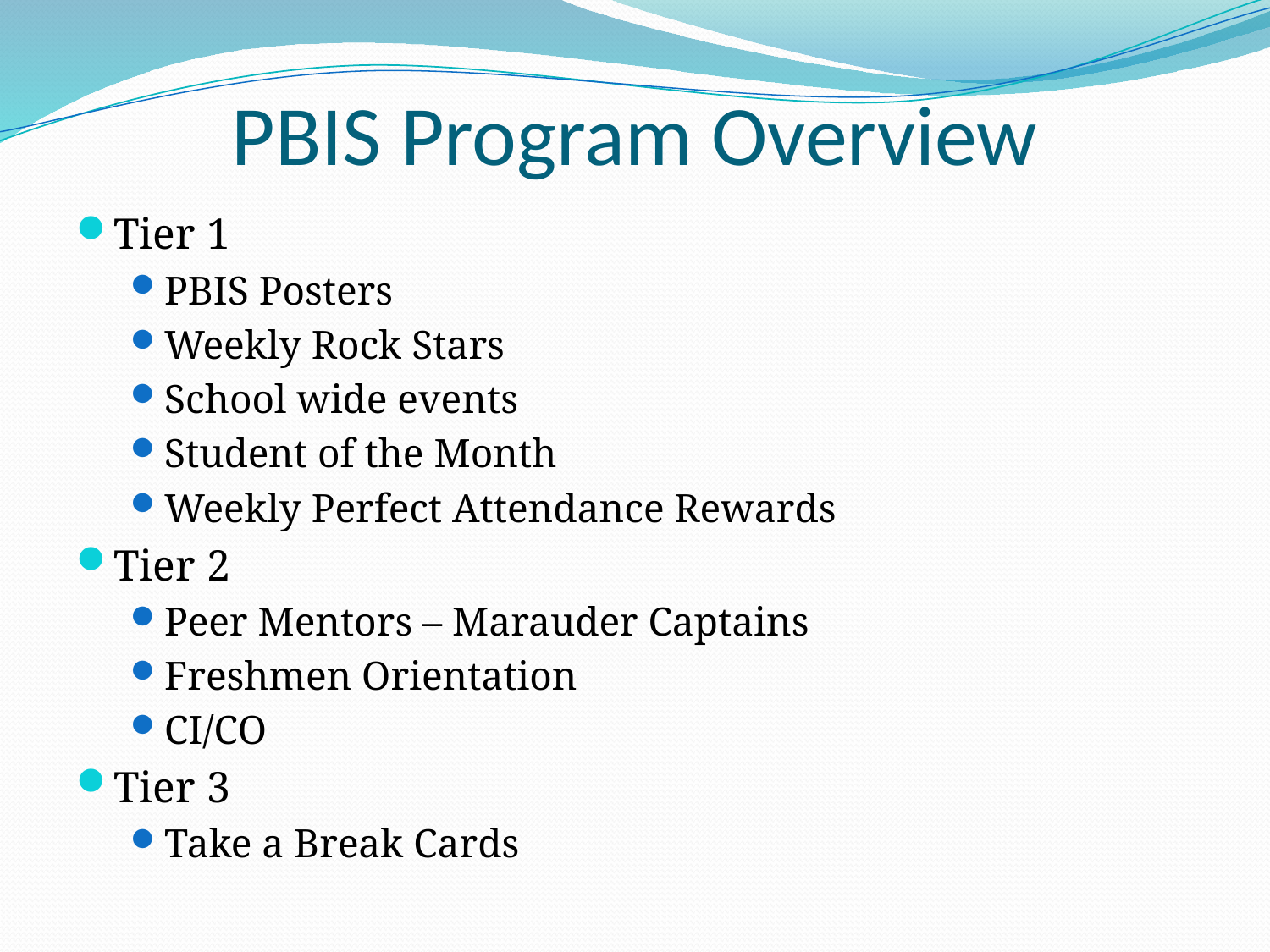

# PBIS Program Overview
Tier 1
PBIS Posters
Weekly Rock Stars
School wide events
Student of the Month
Weekly Perfect Attendance Rewards
Tier 2
Peer Mentors – Marauder Captains
Freshmen Orientation
CI/CO
Tier 3
Take a Break Cards